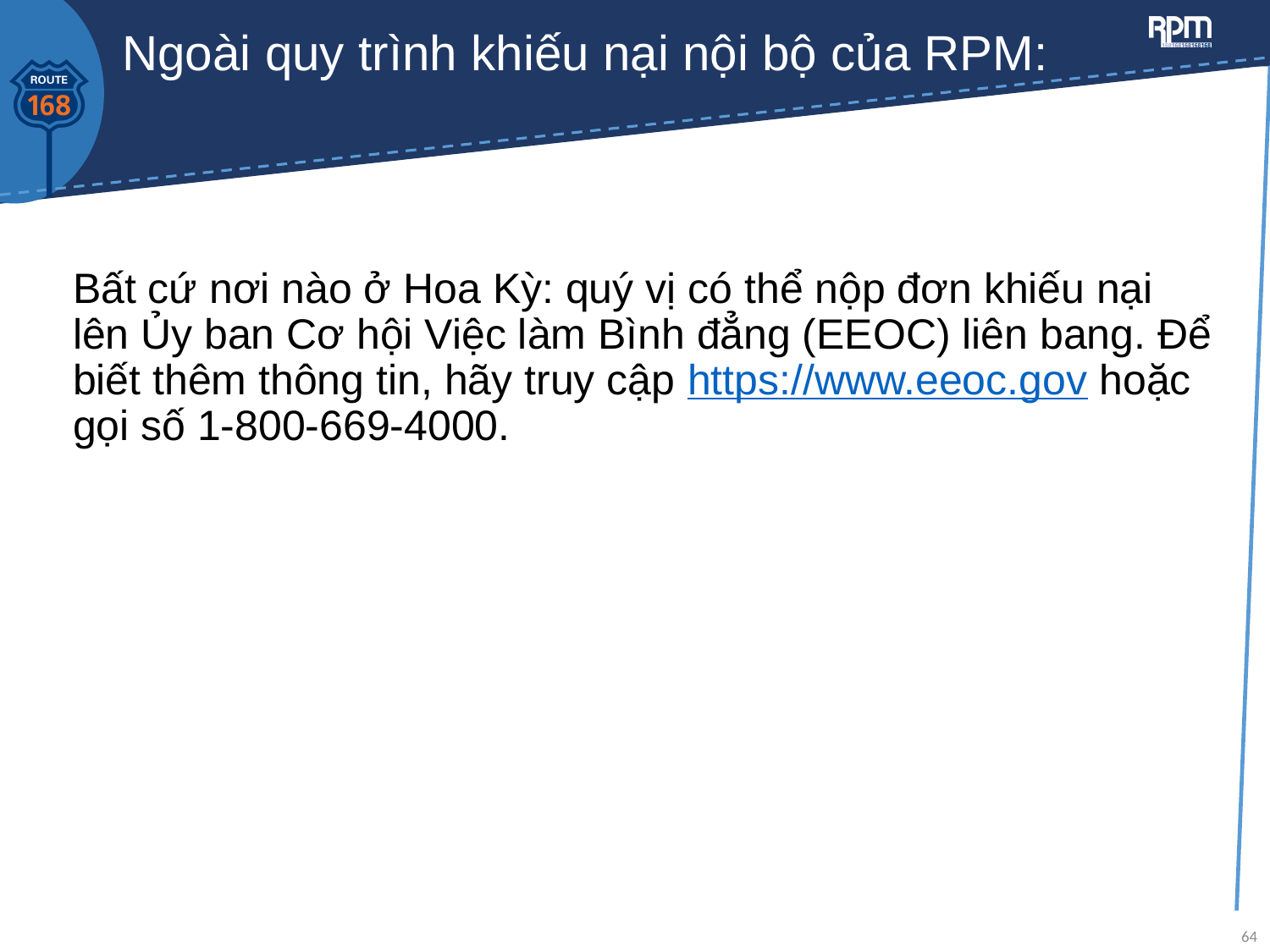

# Ngoài quy trình khiếu nại nội bộ của RPM:

Bất cứ nơi nào ở Hoa Kỳ: quý vị có thể nộp đơn khiếu nại lên Ủy ban Cơ hội Việc làm Bình đẳng (EEOC) liên bang. Để biết thêm thông tin, hãy truy cập https://www.eeoc.gov hoặc gọi số 1-800-669-4000.
64